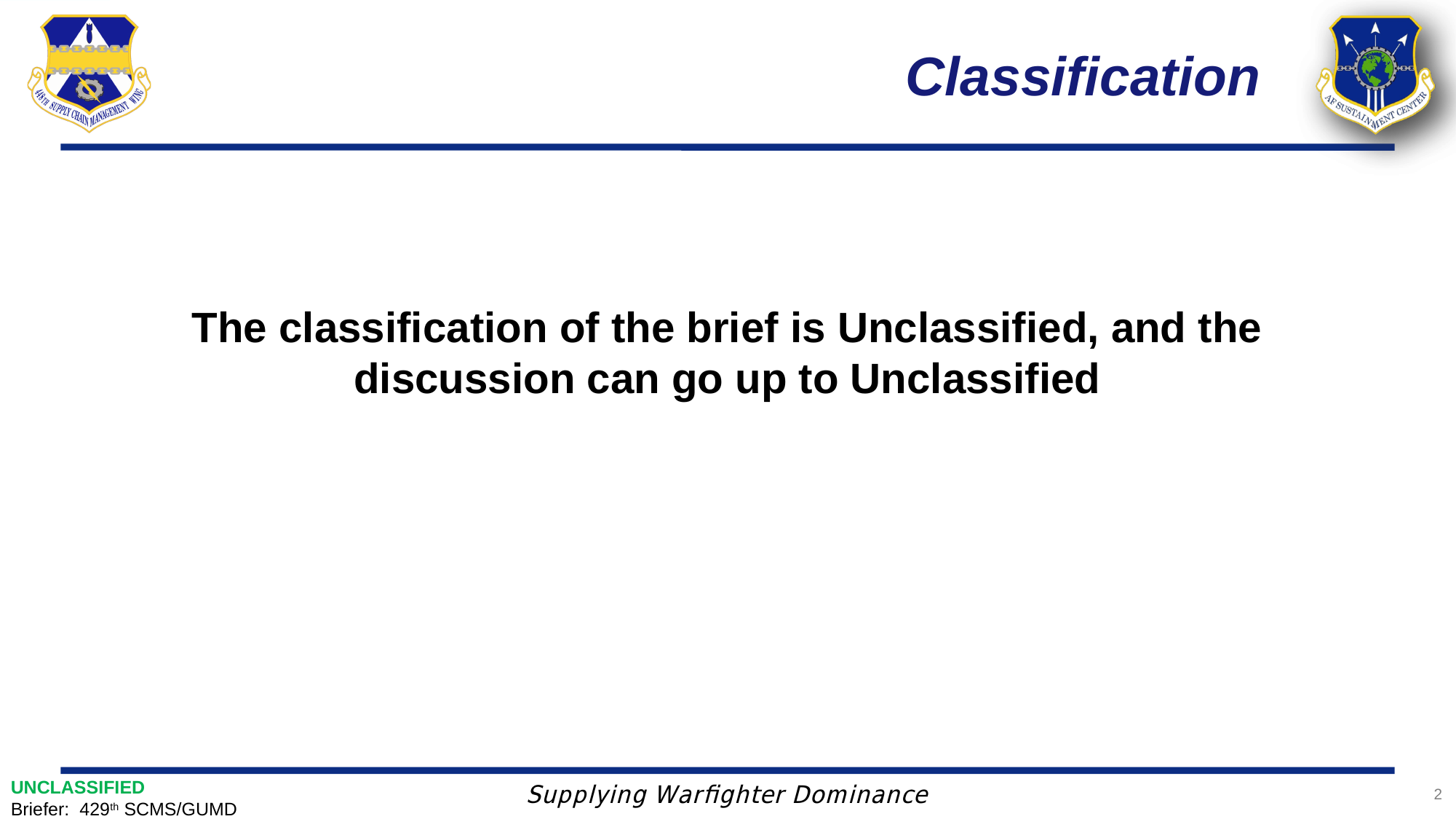

# Classification
The classification of the brief is Unclassified, and the discussion can go up to Unclassified
2